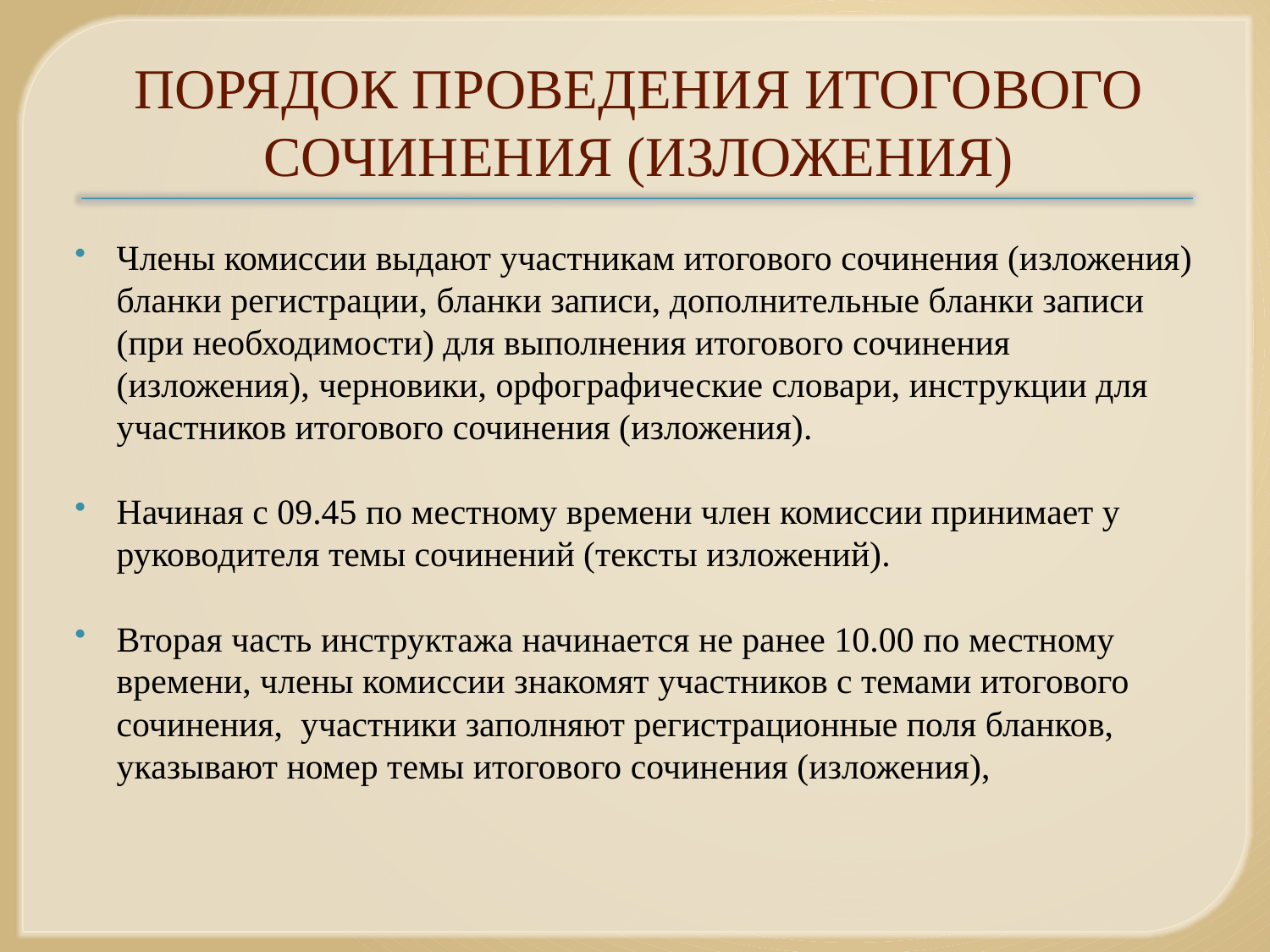

# ПОРЯДОК ПРОВЕДЕНИЯ ИТОГОВОГО СОЧИНЕНИЯ (ИЗЛОЖЕНИЯ)
Члены комиссии выдают участникам итогового сочинения (изложения) бланки регистрации, бланки записи, дополнительные бланки записи (при необходимости) для выполнения итогового сочинения (изложения), черновики, орфографические словари, инструкции для участников итогового сочинения (изложения).

Начиная с 09.45 по местному времени член комиссии принимает у руководителя темы сочинений (тексты изложений).

Вторая часть инструктажа начинается не ранее 10.00 по местному времени, члены комиссии знакомят участников с темами итогового сочинения,  участники заполняют регистрационные поля бланков, указывают номер темы итогового сочинения (изложения),